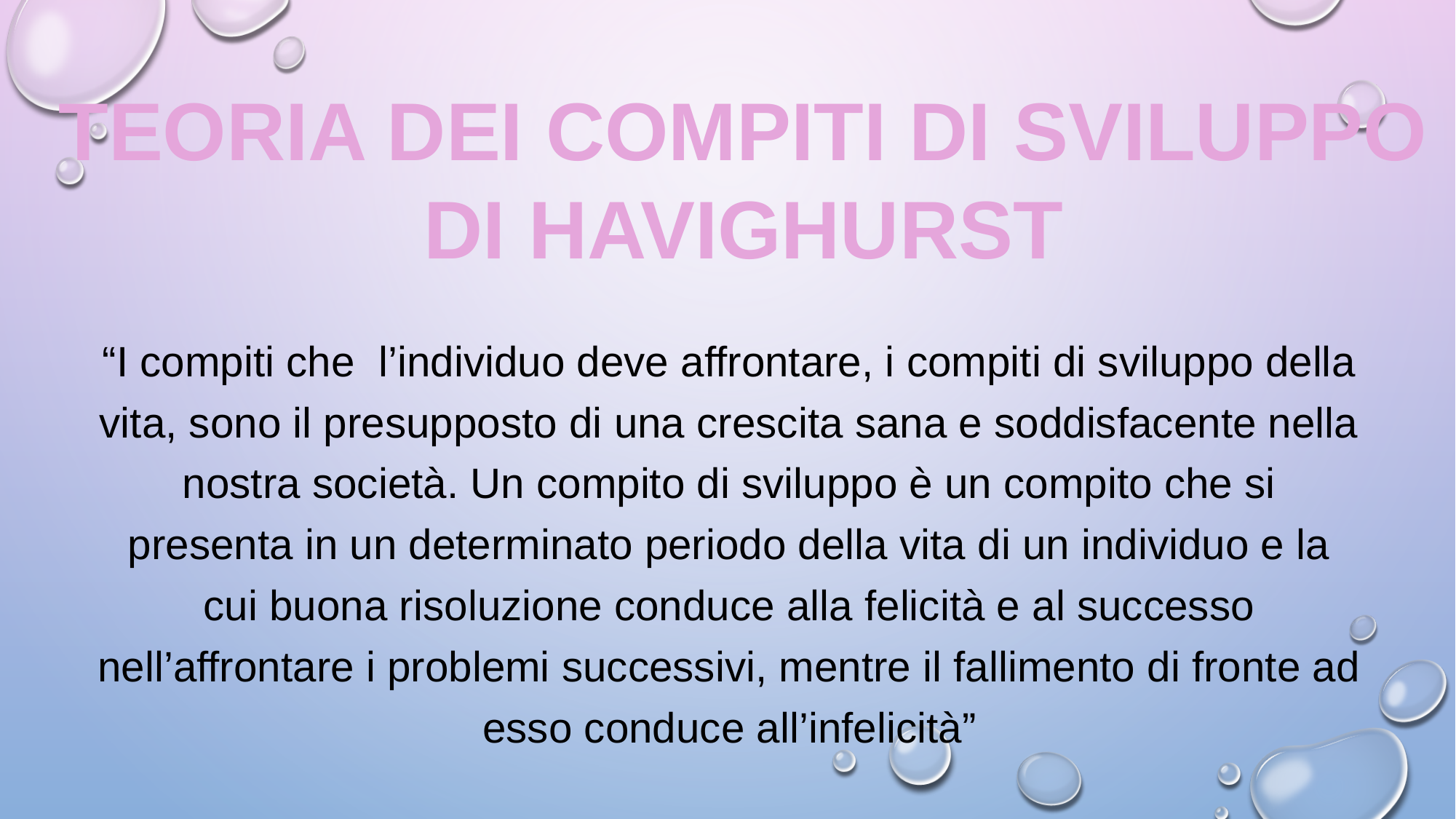

TEORIA DEI COMPITI DI SVILUPPO
DI HAVIGHURST
“I compiti che  l’individuo deve affrontare, i compiti di sviluppo della vita, sono il presupposto di una crescita sana e soddisfacente nella nostra società. Un compito di sviluppo è un compito che si presenta in un determinato periodo della vita di un individuo e la cui buona risoluzione conduce alla felicità e al successo nell’affrontare i problemi successivi, mentre il fallimento di fronte ad esso conduce all’infelicità”